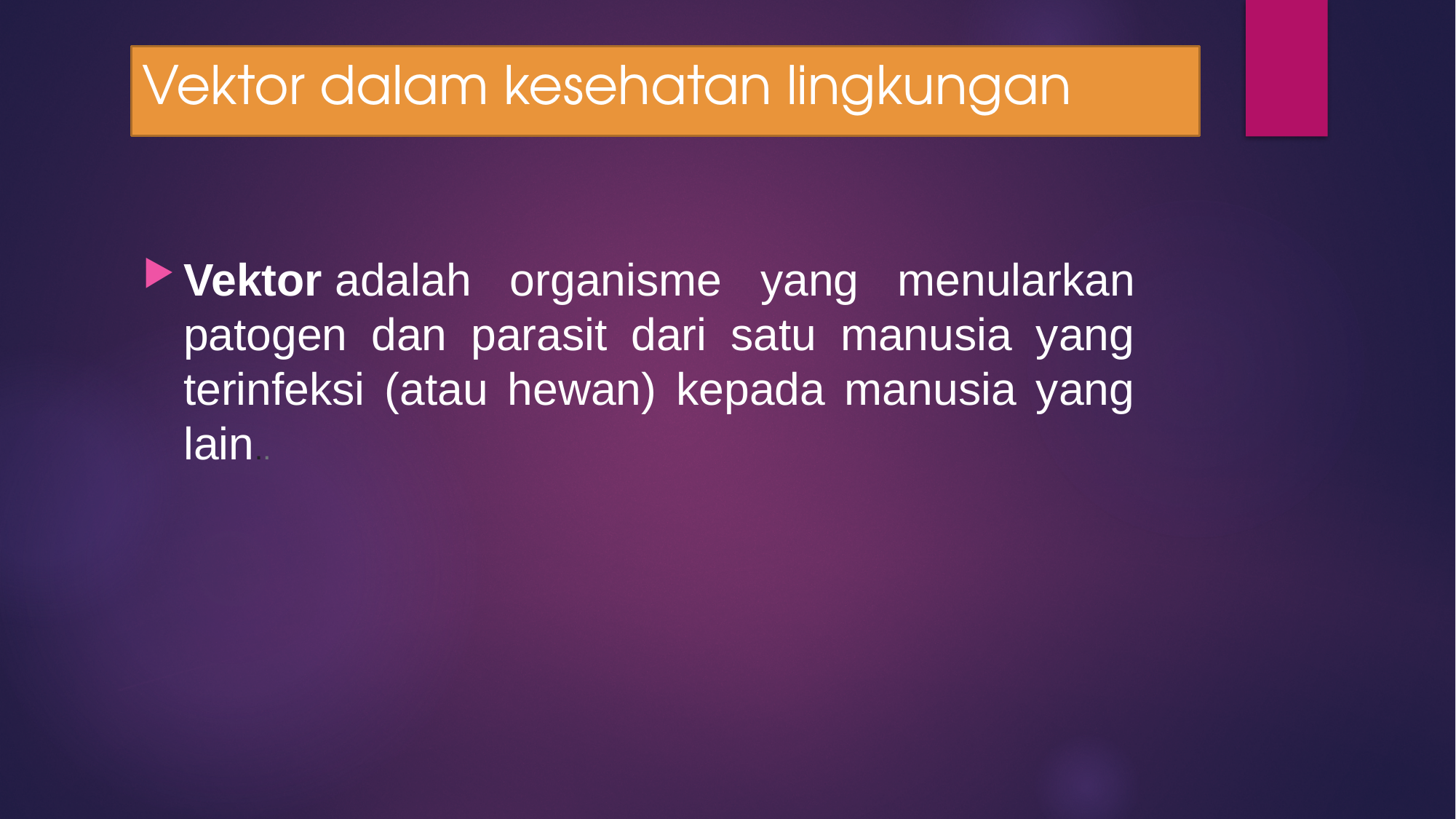

# Vektor dalam kesehatan lingkungan
Vektor adalah organisme yang menularkan patogen dan parasit dari satu manusia yang terinfeksi (atau hewan) kepada manusia yang lain..